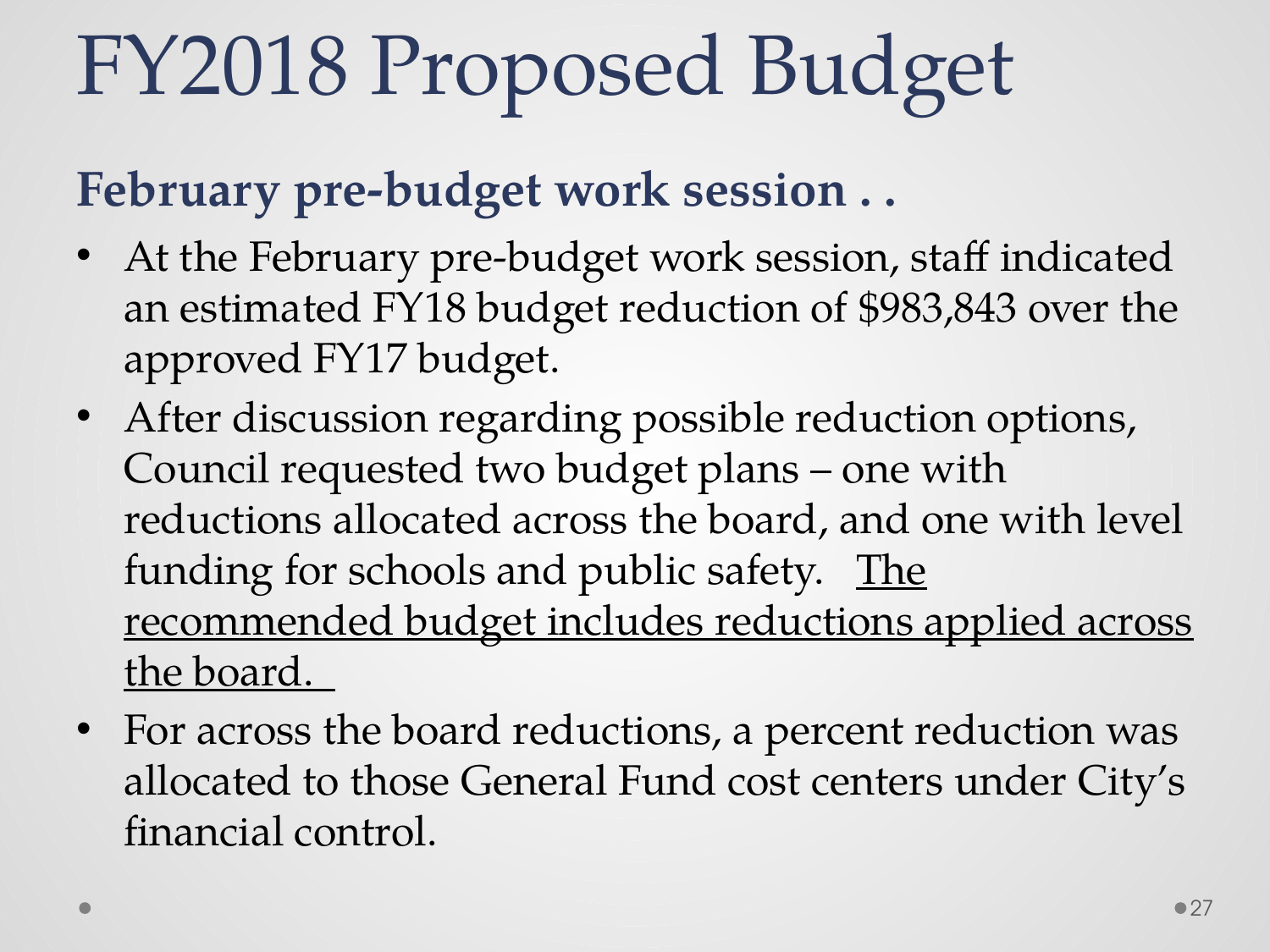

# FY2018 Proposed Budget February pre-budget work session . .
At the February pre-budget work session, staff indicated an estimated FY18 budget reduction of $983,843 over the approved FY17 budget.
After discussion regarding possible reduction options, Council requested two budget plans – one with reductions allocated across the board, and one with level funding for schools and public safety.   The recommended budget includes reductions applied across the board.
For across the board reductions, a percent reduction was allocated to those General Fund cost centers under City’s financial control.

27